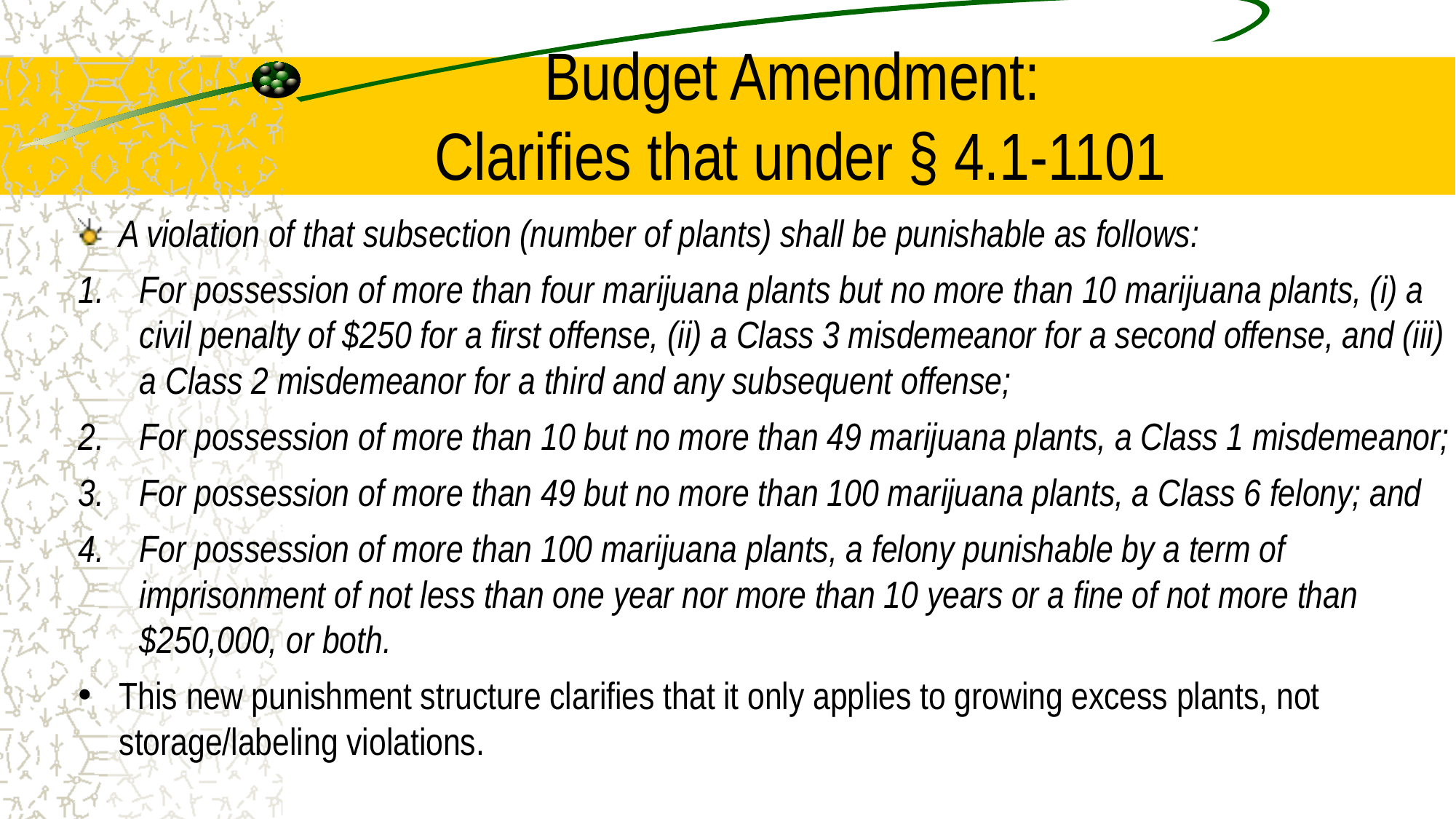

# Budget Amendment: Clarifies that under § 4.1-1101
A violation of that subsection (number of plants) shall be punishable as follows:
For possession of more than four marijuana plants but no more than 10 marijuana plants, (i) a civil penalty of $250 for a first offense, (ii) a Class 3 misdemeanor for a second offense, and (iii) a Class 2 misdemeanor for a third and any subsequent offense;
For possession of more than 10 but no more than 49 marijuana plants, a Class 1 misdemeanor;
For possession of more than 49 but no more than 100 marijuana plants, a Class 6 felony; and
For possession of more than 100 marijuana plants, a felony punishable by a term of imprisonment of not less than one year nor more than 10 years or a fine of not more than $250,000, or both.
This new punishment structure clarifies that it only applies to growing excess plants, not storage/labeling violations.